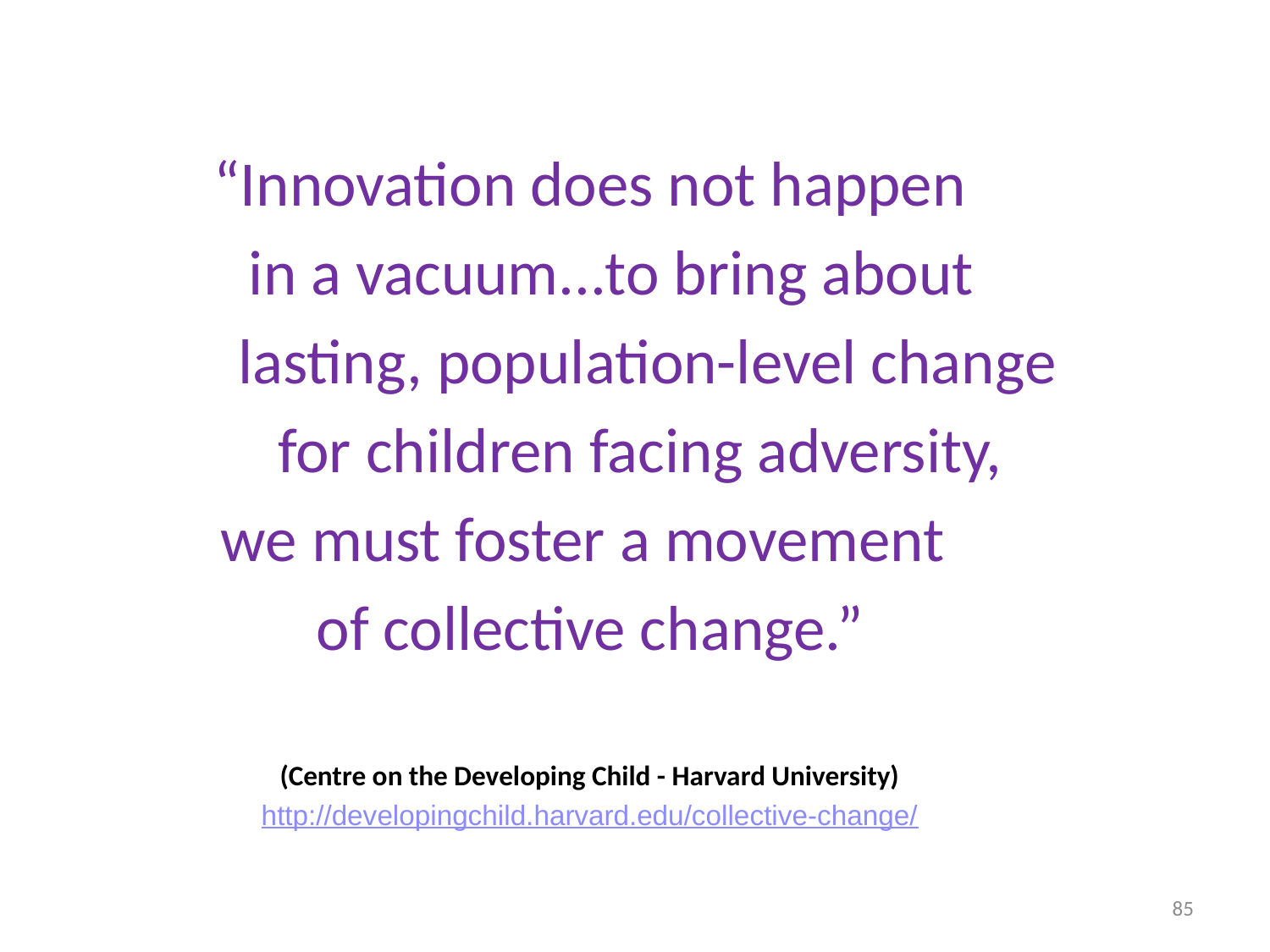

“Innovation does not happen
   in a vacuum...to bring about
        lasting, population-level change
        for children facing adversity,
we must foster a movement
of collective change.”

(Centre on the Developing Child - Harvard University)
http://developingchild.harvard.edu/collective-change/
85